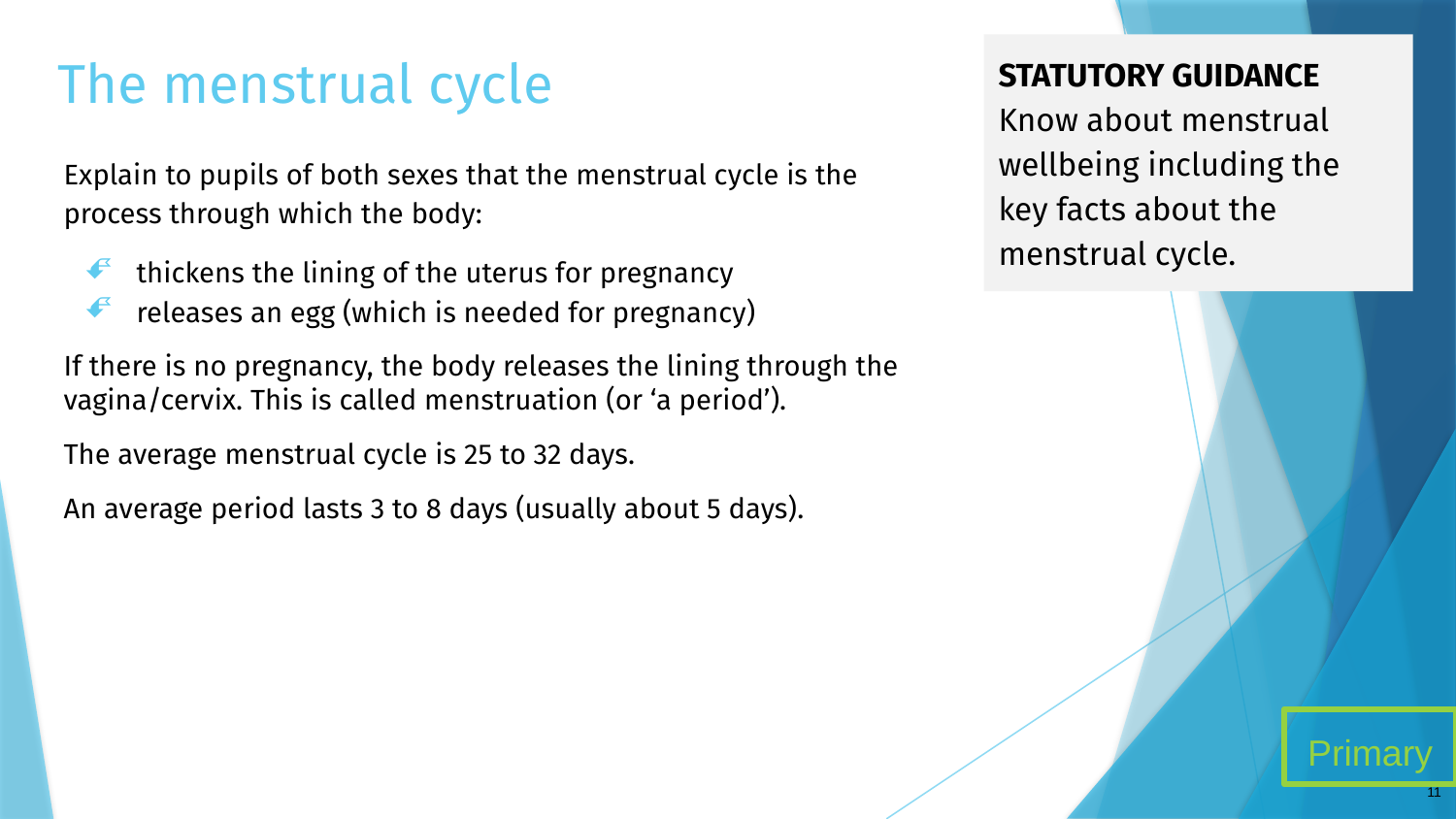

# The menstrual cycle
STATUTORY GUIDANCE
Know about menstrual wellbeing including the key facts about the menstrual cycle.

Explain to pupils of both sexes that the menstrual cycle is the process through which the body:
thickens the lining of the uterus for pregnancy
releases an egg (which is needed for pregnancy)
If there is no pregnancy, the body releases the lining through the vagina/cervix. This is called menstruation (or ‘a period’).
The average menstrual cycle is 25 to 32 days.
An average period lasts 3 to 8 days (usually about 5 days).

Primary
11